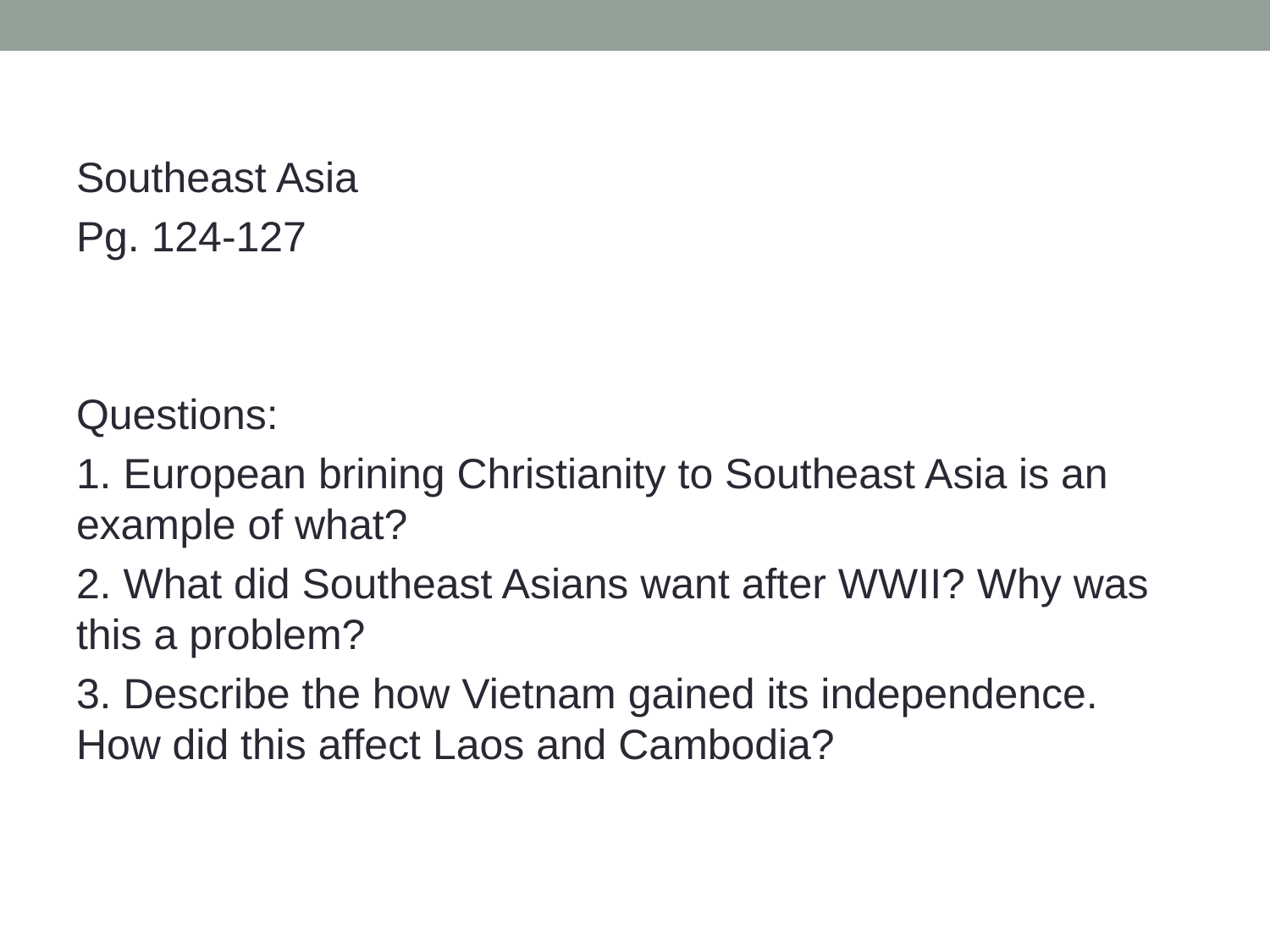

Southeast Asia
Pg. 124-127

Questions:
1. European brining Christianity to Southeast Asia is an example of what?
2. What did Southeast Asians want after WWII? Why was this a problem?
3. Describe the how Vietnam gained its independence. How did this affect Laos and Cambodia?